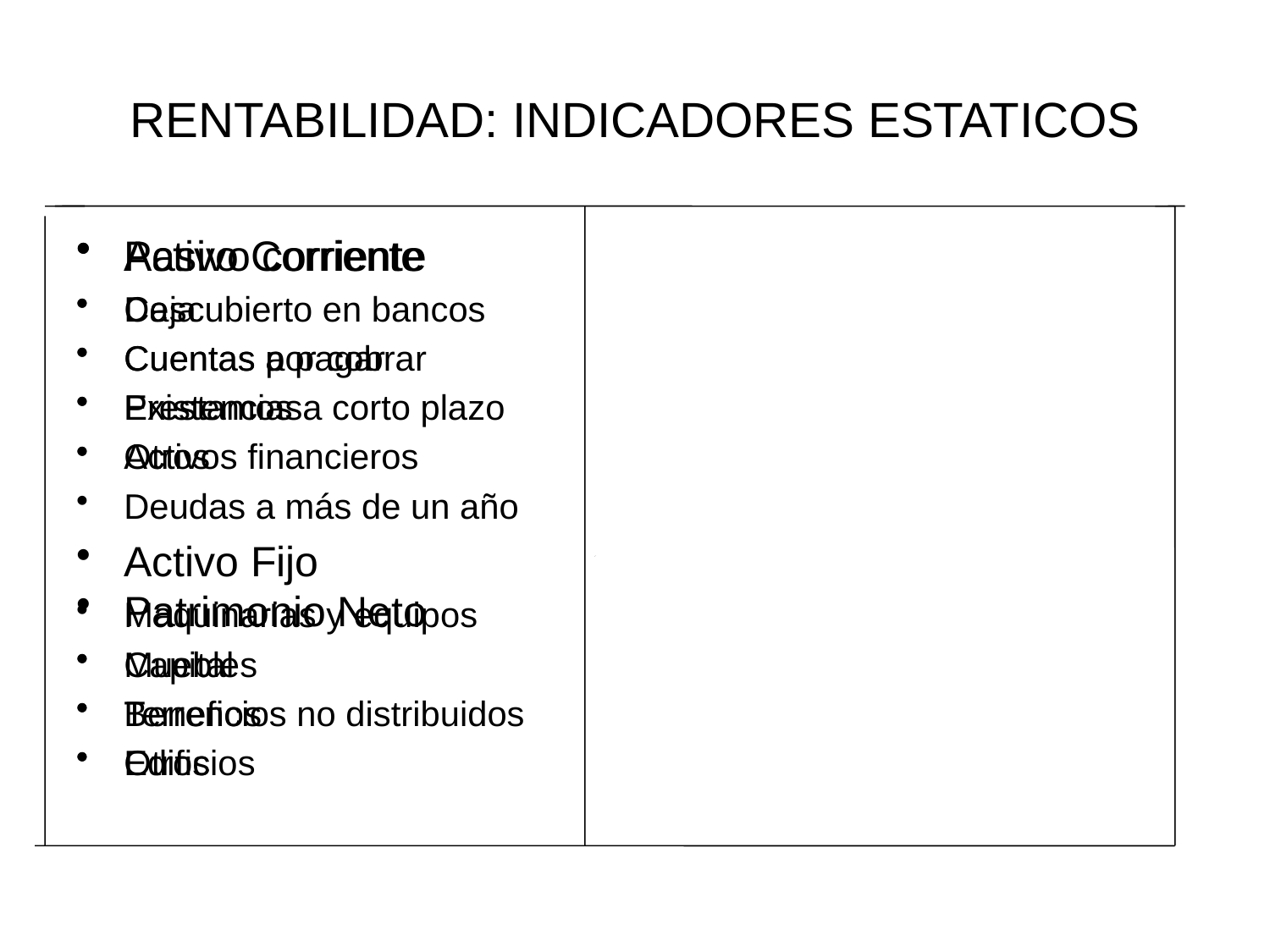

# RENTABILIDAD: INDICADORES ESTATICOS

Activo Corriente
Caja
Cuentas por cobrar
Existencias
Activos financieros

Activo Fijo
Maquinarias y equipos
Muebles
Terrenos
Edificios

Pasivo corriente
Descubierto en bancos
Cuentas a pagar
Prestamos a corto plazo
Otros
Deudas a más de un año

Patrimonio Neto
Capital
Beneficios no distribuidos
Otros